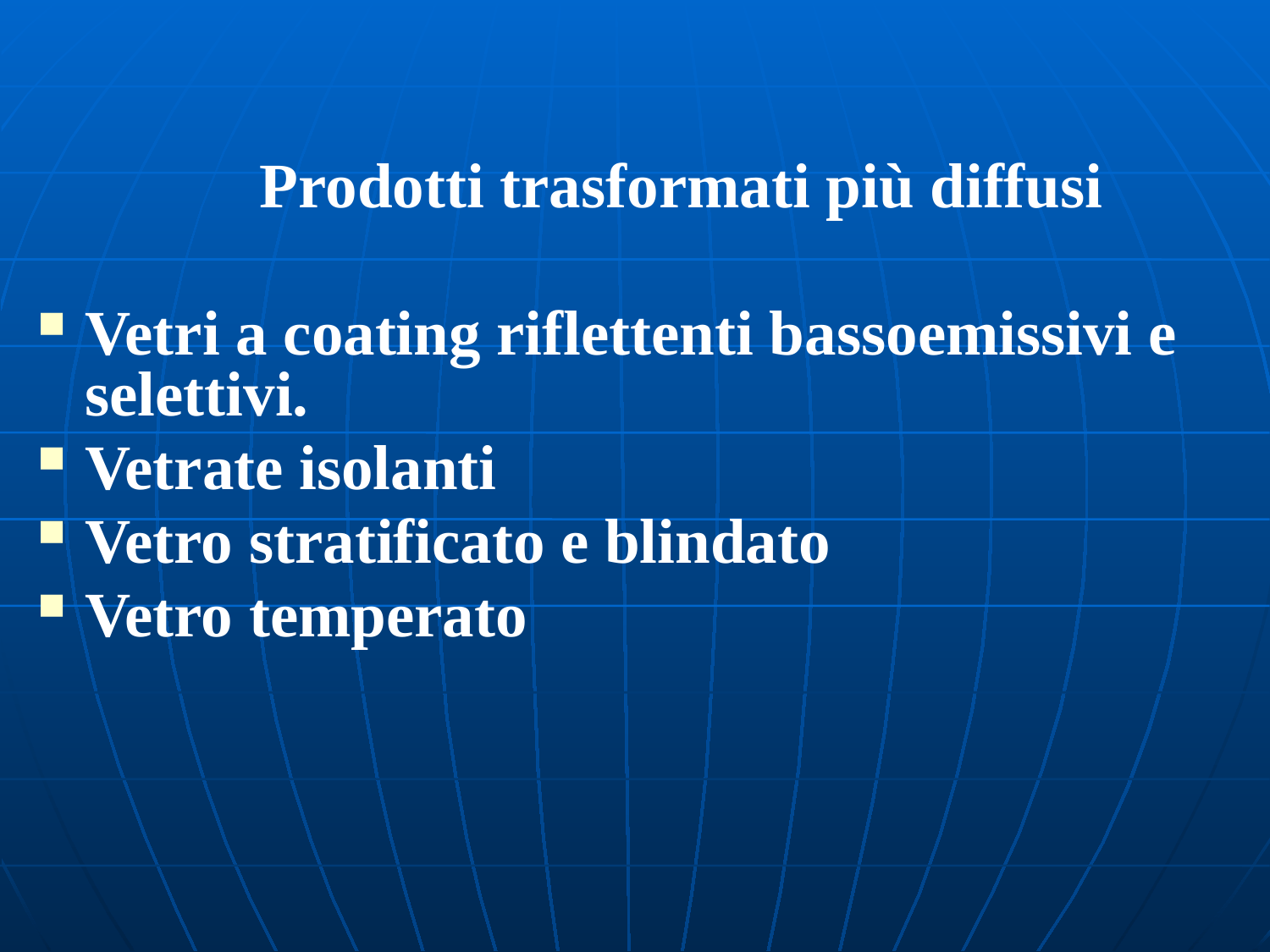

Prodotti trasformati più diffusi

Vetri a coating riflettenti bassoemissivi e selettivi.
Vetrate isolanti
Vetro stratificato e blindato
Vetro temperato